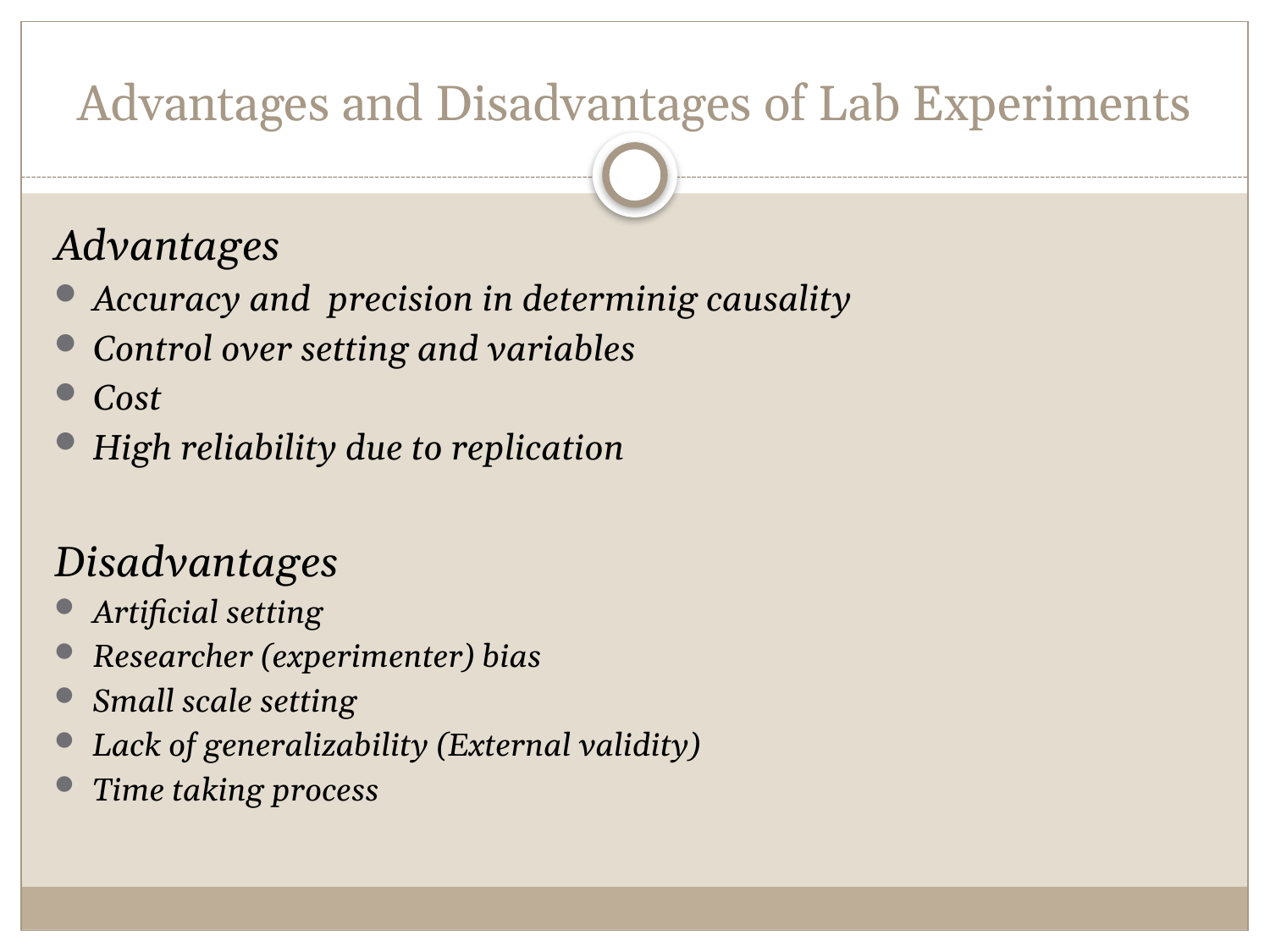

# Advantages and Disadvantages of Lab Experiments
Advantages
Accuracy and  precision in determinig causality
Control over setting and variables
Cost
High reliability due to replication

Disadvantages
Artificial setting
Researcher (experimenter) bias
Small scale setting
Lack of generalizability (External validity)
Time taking process